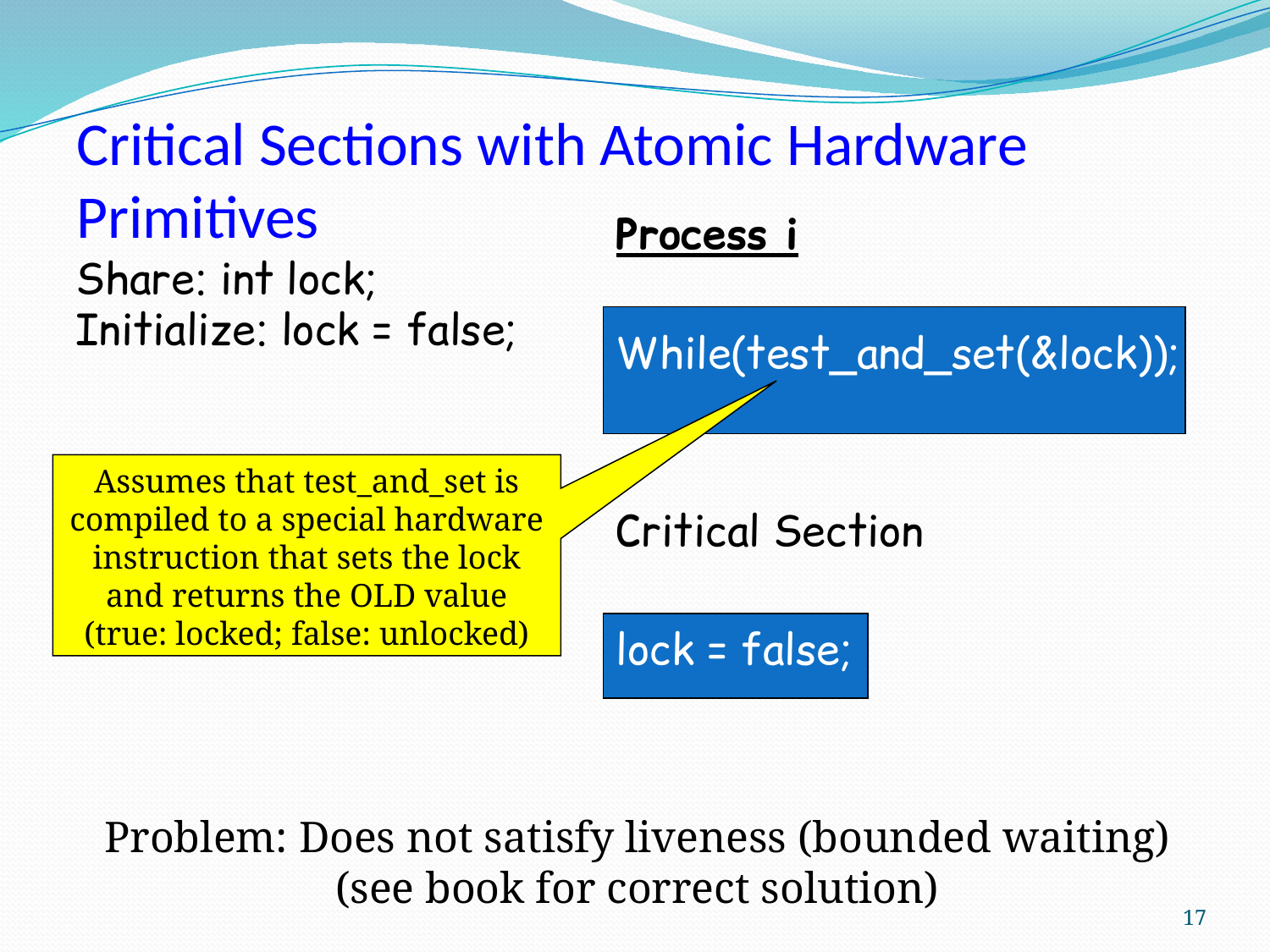

# Critical Sections with Atomic Hardware Primitives
Process i

While(test_and_set(&lock));

Critical Section

lock = false;

Share: int lock;
Initialize: lock = false;

Assumes that test_and_set is compiled to a special hardware instruction that sets the lock and returns the OLD value (true: locked; false: unlocked)

Problem: Does not satisfy liveness (bounded waiting)
(see book for correct solution)
17